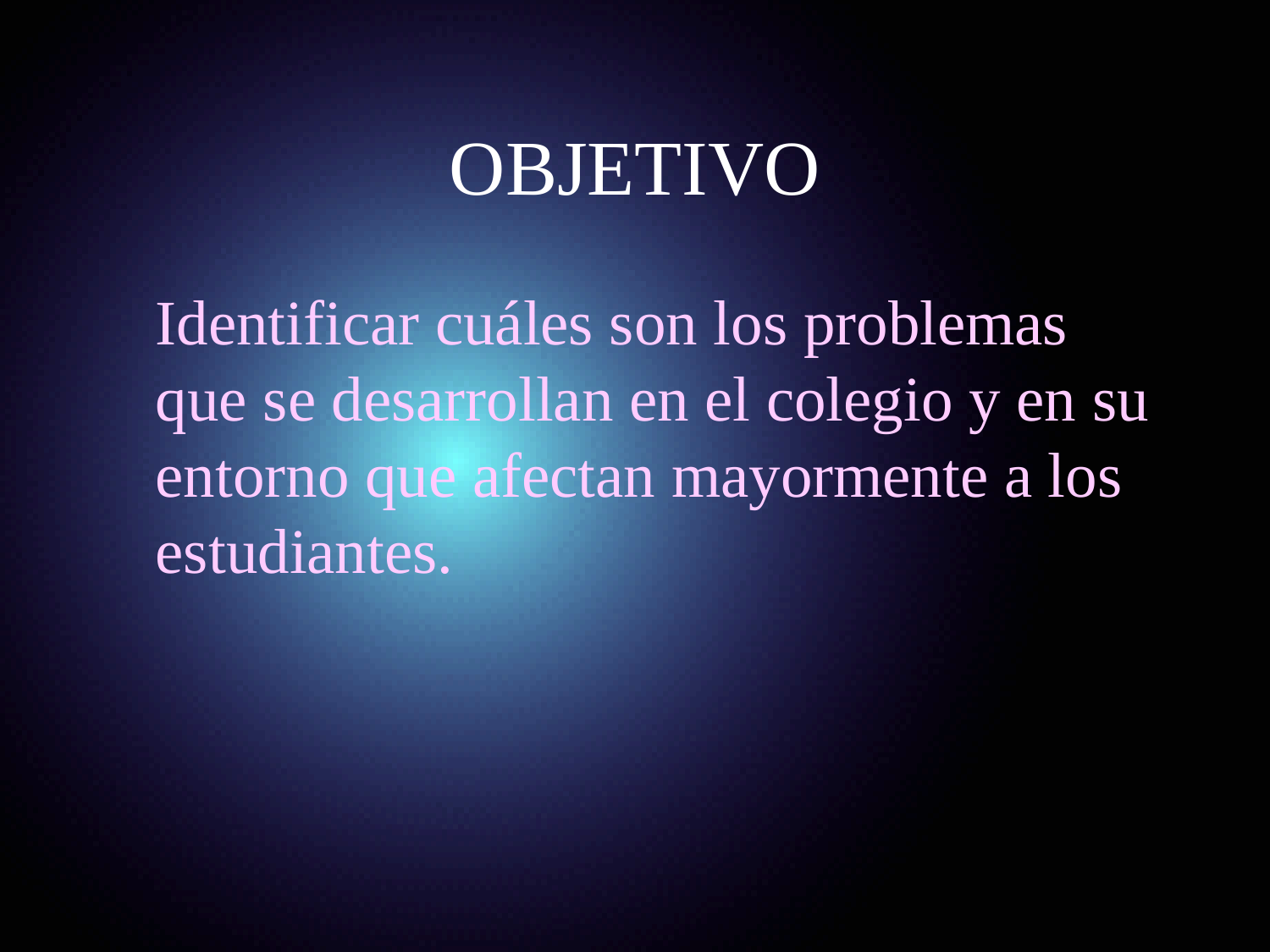

# OBJETIVO
   Identificar cuáles son los problemas que se desarrollan en el colegio y en su entorno que afectan mayormente a los estudiantes.